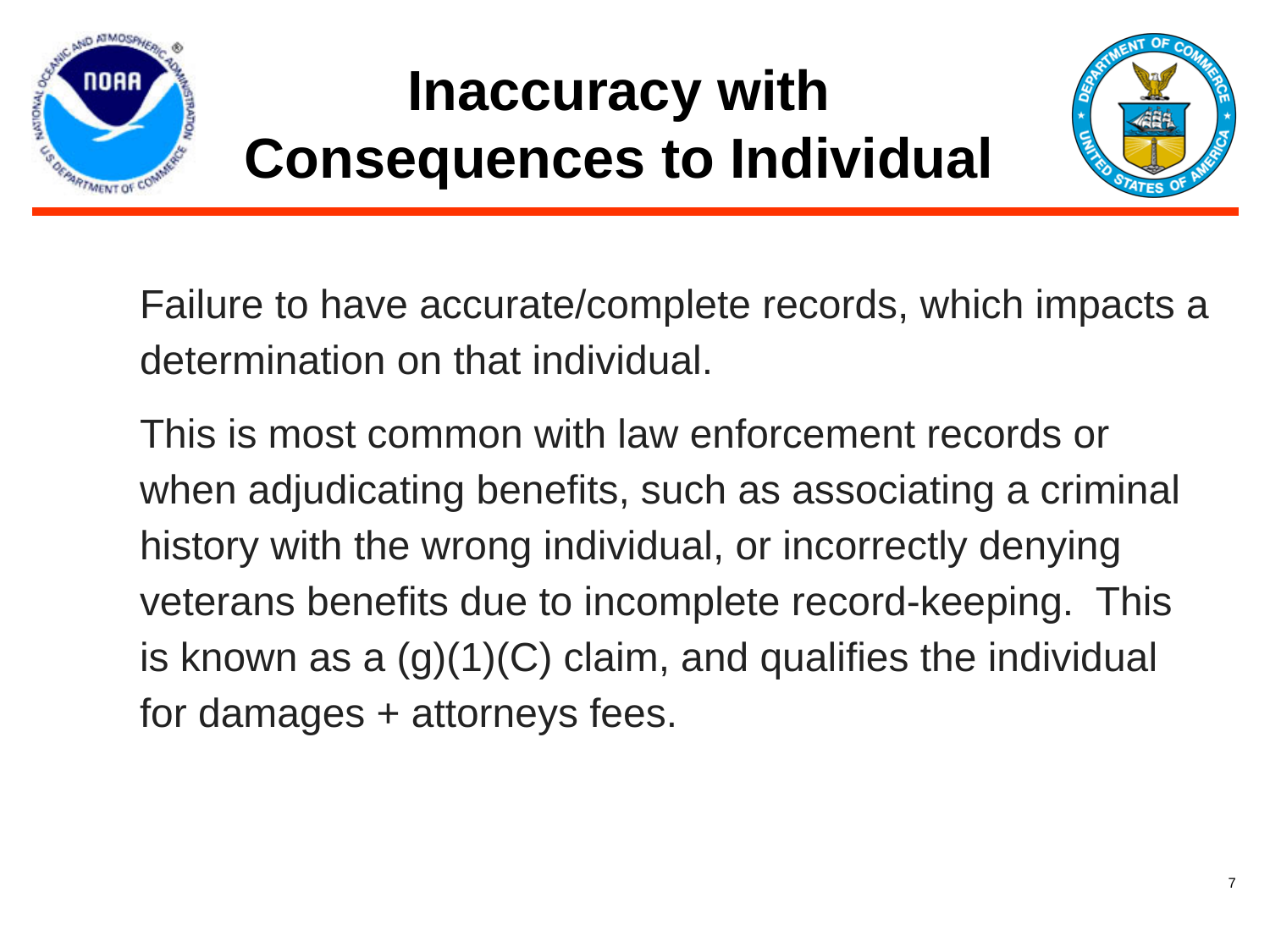

# Inaccuracy with Consequences to Individual
Failure to have accurate/complete records, which impacts a determination on that individual.
This is most common with law enforcement records or when adjudicating benefits, such as associating a criminal history with the wrong individual, or incorrectly denying veterans benefits due to incomplete record-keeping.  This is known as a (g)(1)(C) claim, and qualifies the individual for damages + attorneys fees.

7